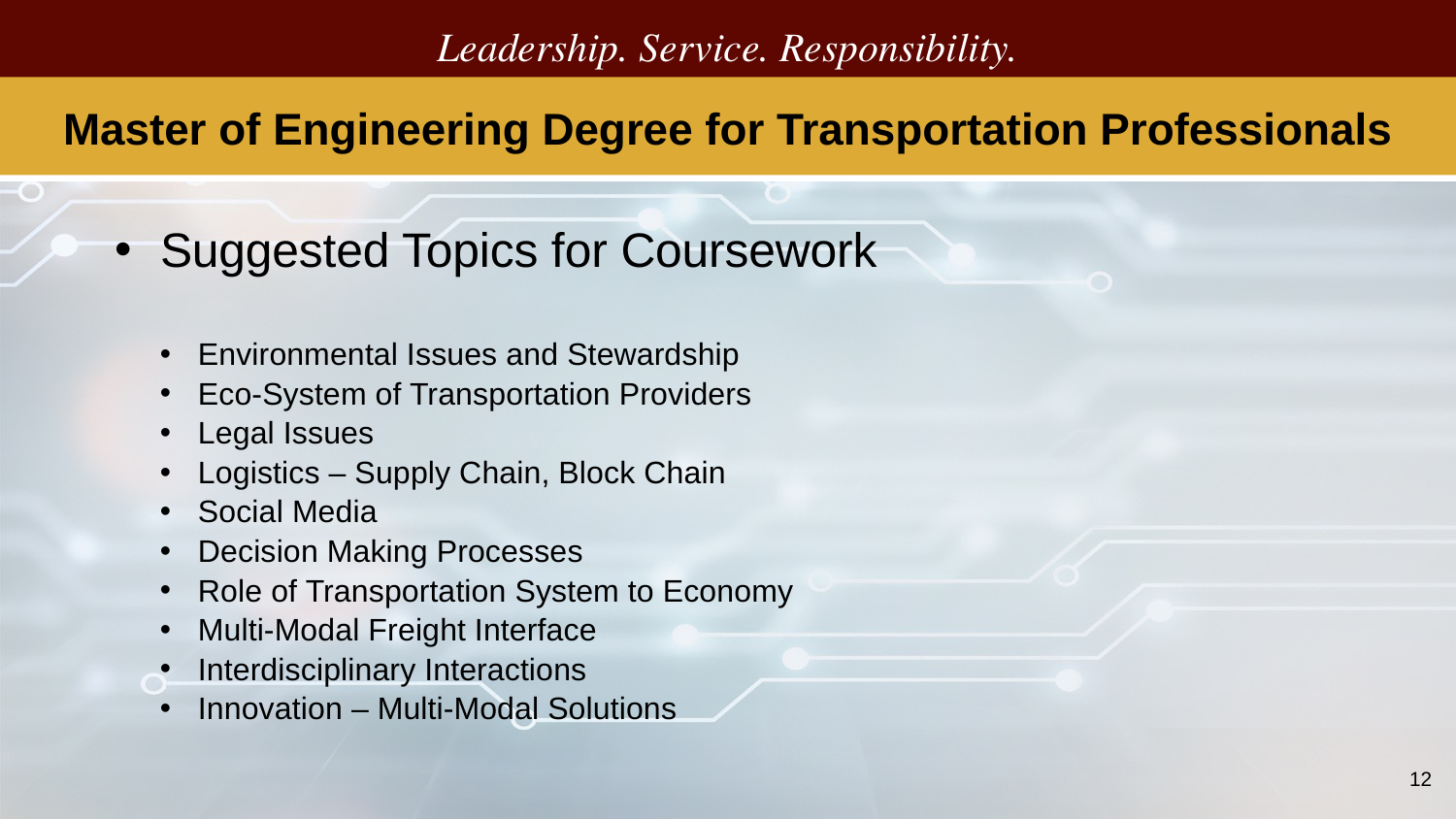

Leadership. Service. Responsibility.
Master of Engineering Degree for Transportation Professionals
Suggested Topics for Coursework

Environmental Issues and Stewardship
Eco-System of Transportation Providers
Legal Issues
Logistics – Supply Chain, Block Chain
Social Media
Decision Making Processes
Role of Transportation System to Economy
Multi-Modal Freight Interface
Interdisciplinary Interactions
Innovation – Multi-Modal Solutions

12